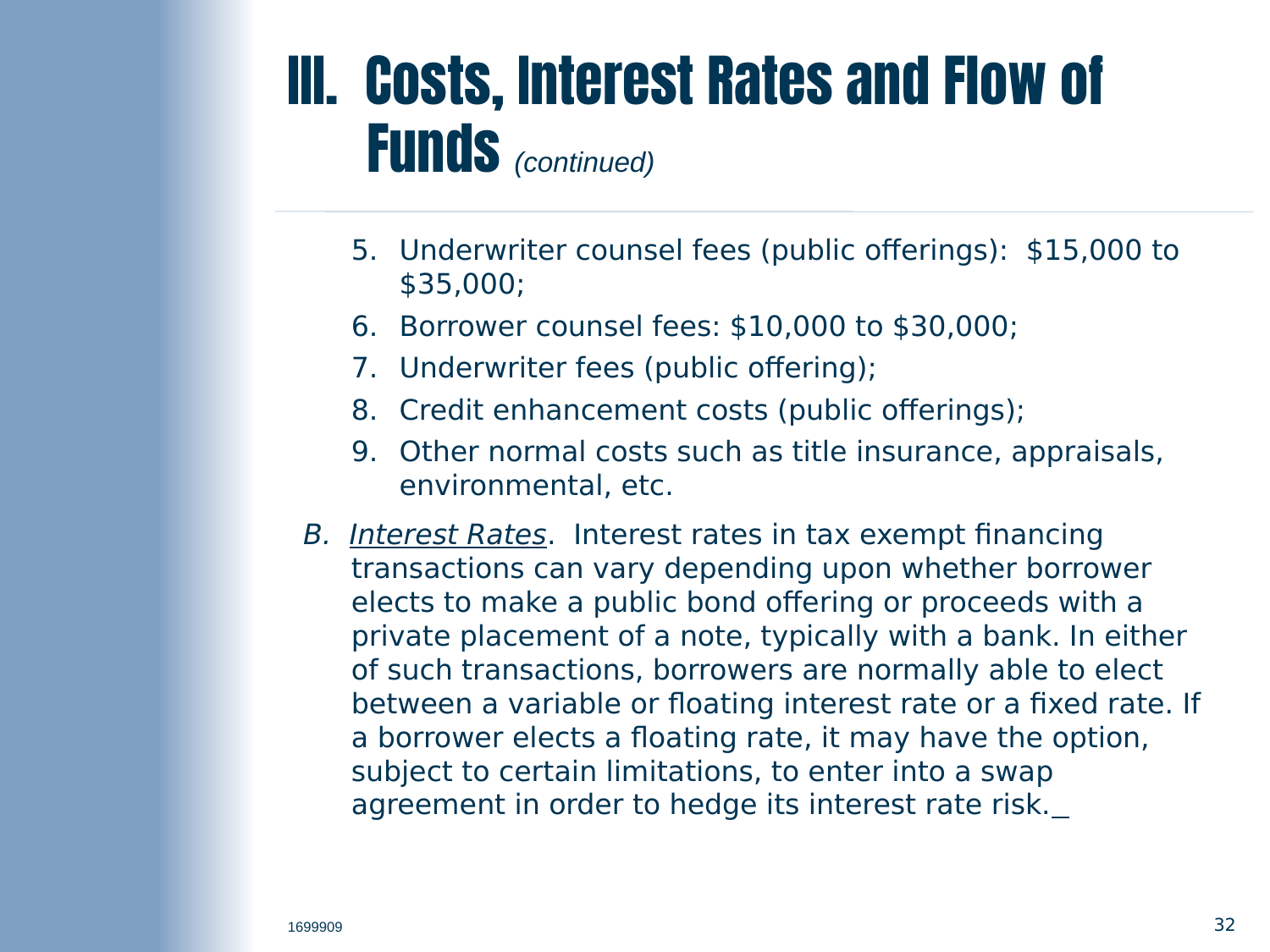

# III.  Costs, Interest Rates and Flow of Funds (continued)
Underwriter counsel fees (public offerings):  $15,000 to $35,000;
Borrower counsel fees: $10,000 to $30,000;
Underwriter fees (public offering);
Credit enhancement costs (public offerings);
Other normal costs such as title insurance, appraisals, environmental, etc.
B.  Interest Rates.  Interest rates in tax exempt financing transactions can vary depending upon whether borrower elects to make a public bond offering or proceeds with a private placement of a note, typically with a bank. In either of such transactions, borrowers are normally able to elect between a variable or floating interest rate or a fixed rate. If a borrower elects a floating rate, it may have the option, subject to certain limitations, to enter into a swap agreement in order to hedge its interest rate risk.
1699909
32